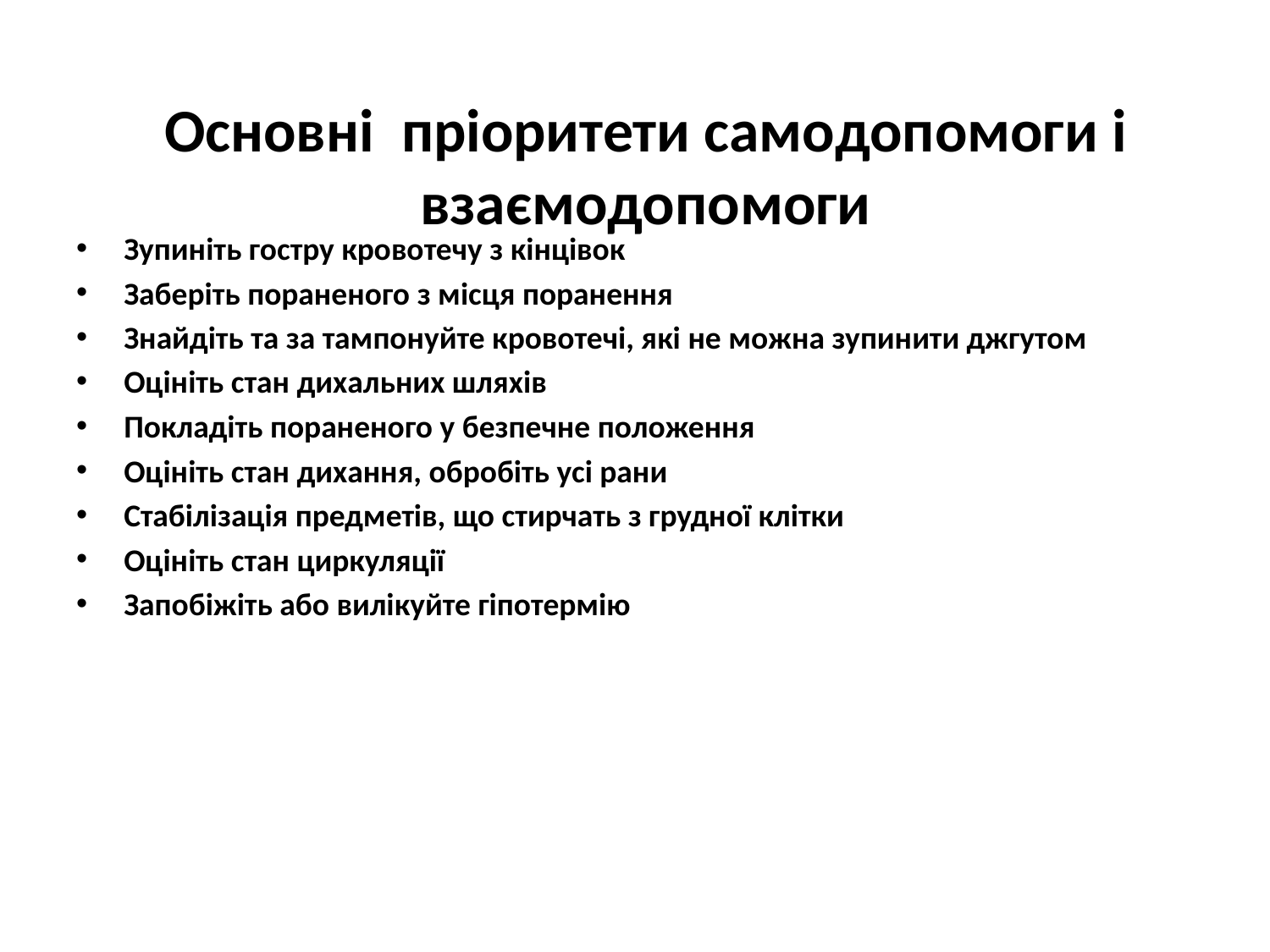

# Основні  пріоритети самодопомоги і взаємодопомоги
Зупиніть гостру кровотечу з кінцівок
Заберіть пораненого з місця поранення
Знайдіть та за тампонуйте кровотечі, які не можна зупинити джгутом
Оцініть стан дихальних шляхів
Покладіть пораненого у безпечне положення
Оцініть стан дихання, обробіть усі рани
Стабілізація предметів, що стирчать з грудної клітки
Оцініть стан циркуляції
Запобіжіть або вилікуйте гіпотермію